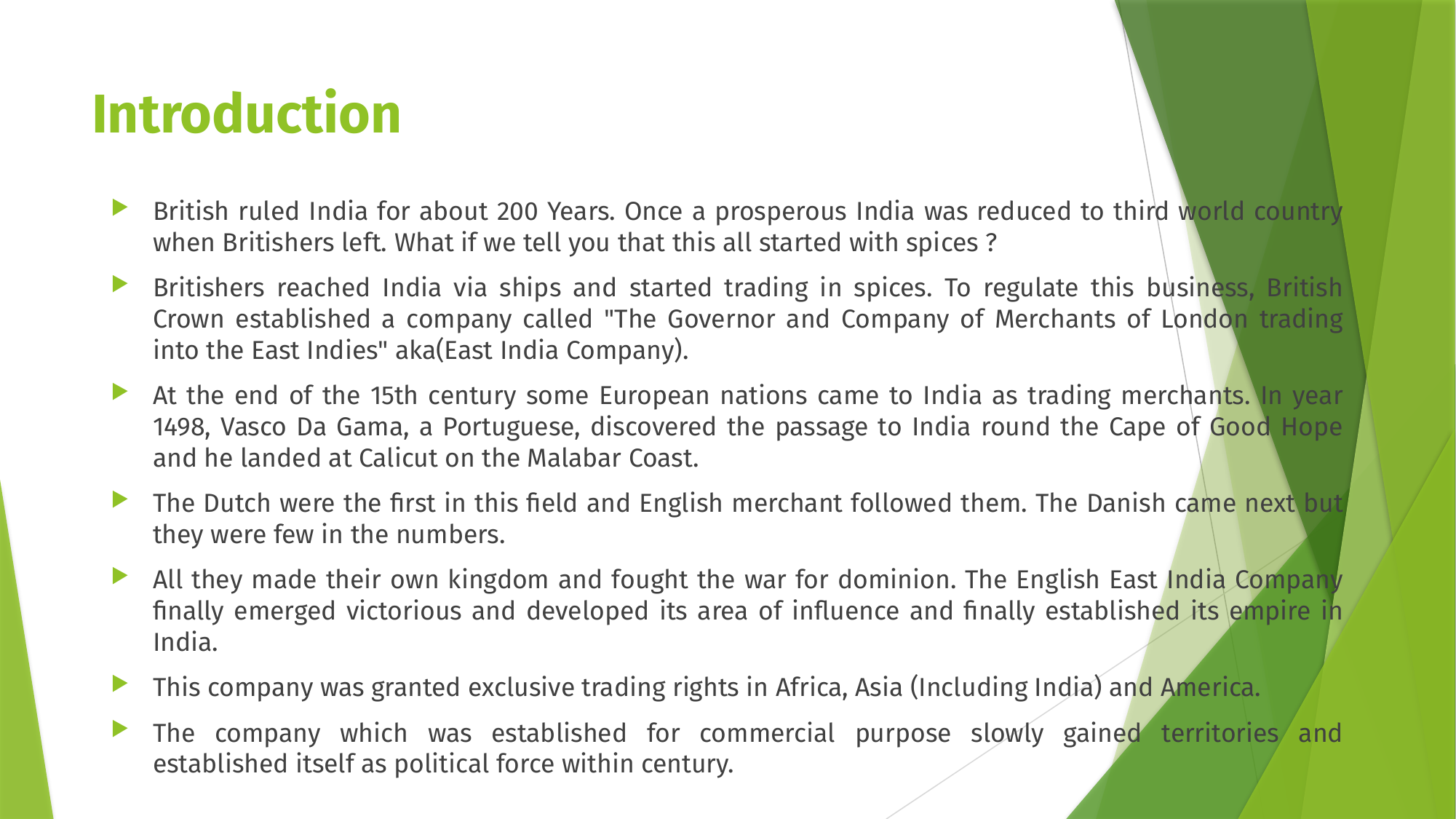

# Introduction
British ruled India for about 200 Years. Once a prosperous India was reduced to third world country when Britishers left. What if we tell you that this all started with spices ?
Britishers reached India via ships and started trading in spices. To regulate this business, British Crown established a company called "The Governor and Company of Merchants of London trading into the East Indies" aka(East India Company).
At the end of the 15th century some European nations came to India as trading merchants. In year 1498, Vasco Da Gama, a Portuguese, discovered the passage to India round the Cape of Good Hope and he landed at Calicut on the Malabar Coast.
The Dutch were the first in this field and English merchant followed them. The Danish came next but they were few in the numbers.
All they made their own kingdom and fought the war for dominion. The English East India Company finally emerged victorious and developed its area of influence and finally established its empire in India.
This company was granted exclusive trading rights in Africa, Asia (Including India) and America.
The company which was established for commercial purpose slowly gained territories and established itself as political force within century.